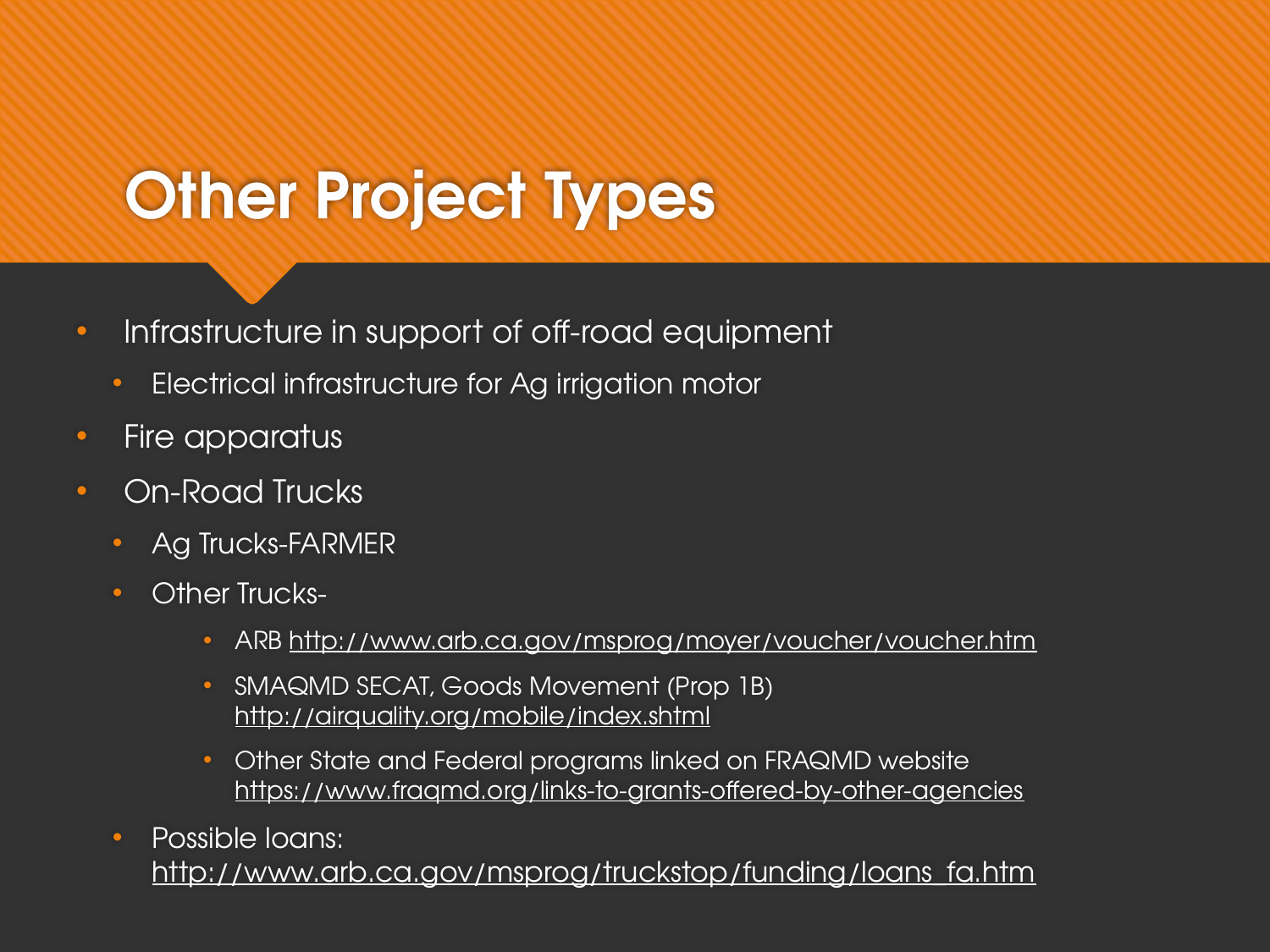

# Other Project Types
Infrastructure in support of off-road equipment
Electrical infrastructure for Ag irrigation motor
Fire apparatus
On-Road Trucks
Ag Trucks-FARMER
Other Trucks-
ARB http://www.arb.ca.gov/msprog/moyer/voucher/voucher.htm
SMAQMD SECAT, Goods Movement (Prop 1B) http://airquality.org/mobile/index.shtml
Other State and Federal programs linked on FRAQMD website https://www.fraqmd.org/links-to-grants-offered-by-other-agencies
Possible loans: http://www.arb.ca.gov/msprog/truckstop/funding/loans_fa.htm